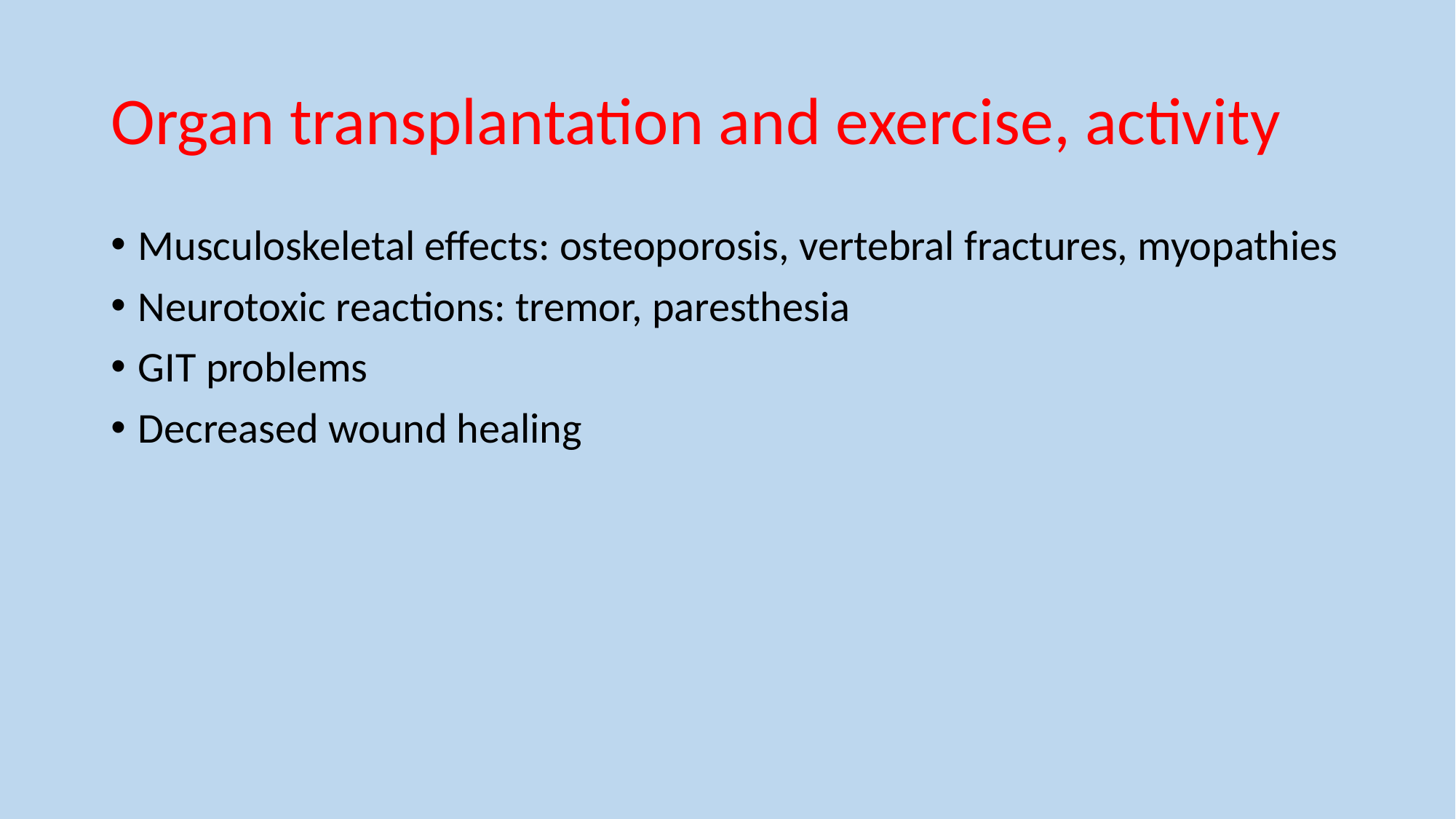

# Organ transplantation and exercise, activity
Musculoskeletal effects: osteoporosis, vertebral fractures, myopathies
Neurotoxic reactions: tremor, paresthesia
GIT problems
Decreased wound healing